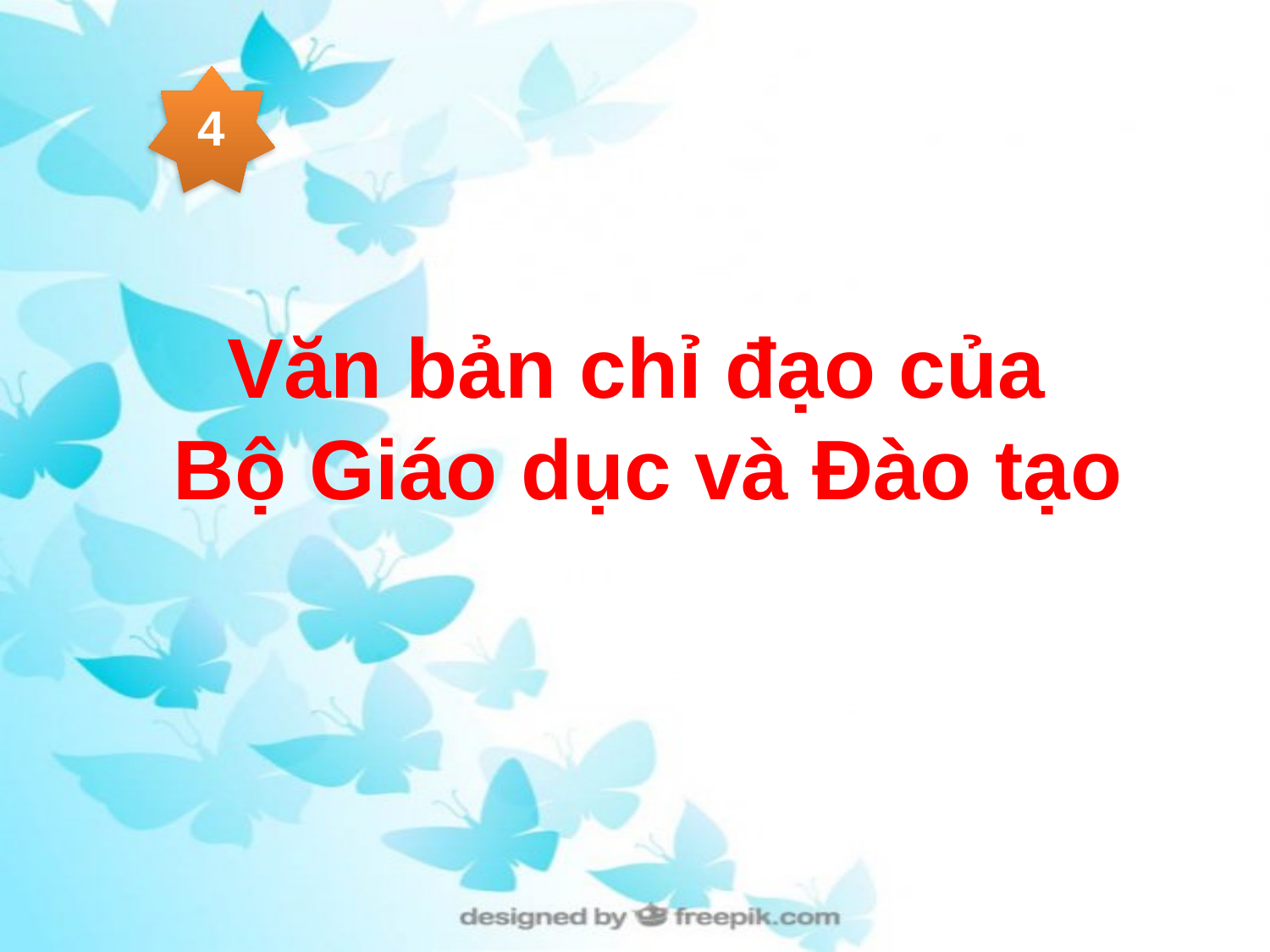

4
# Văn bản chỉ đạo của Bộ Giáo dục và Đào tạo